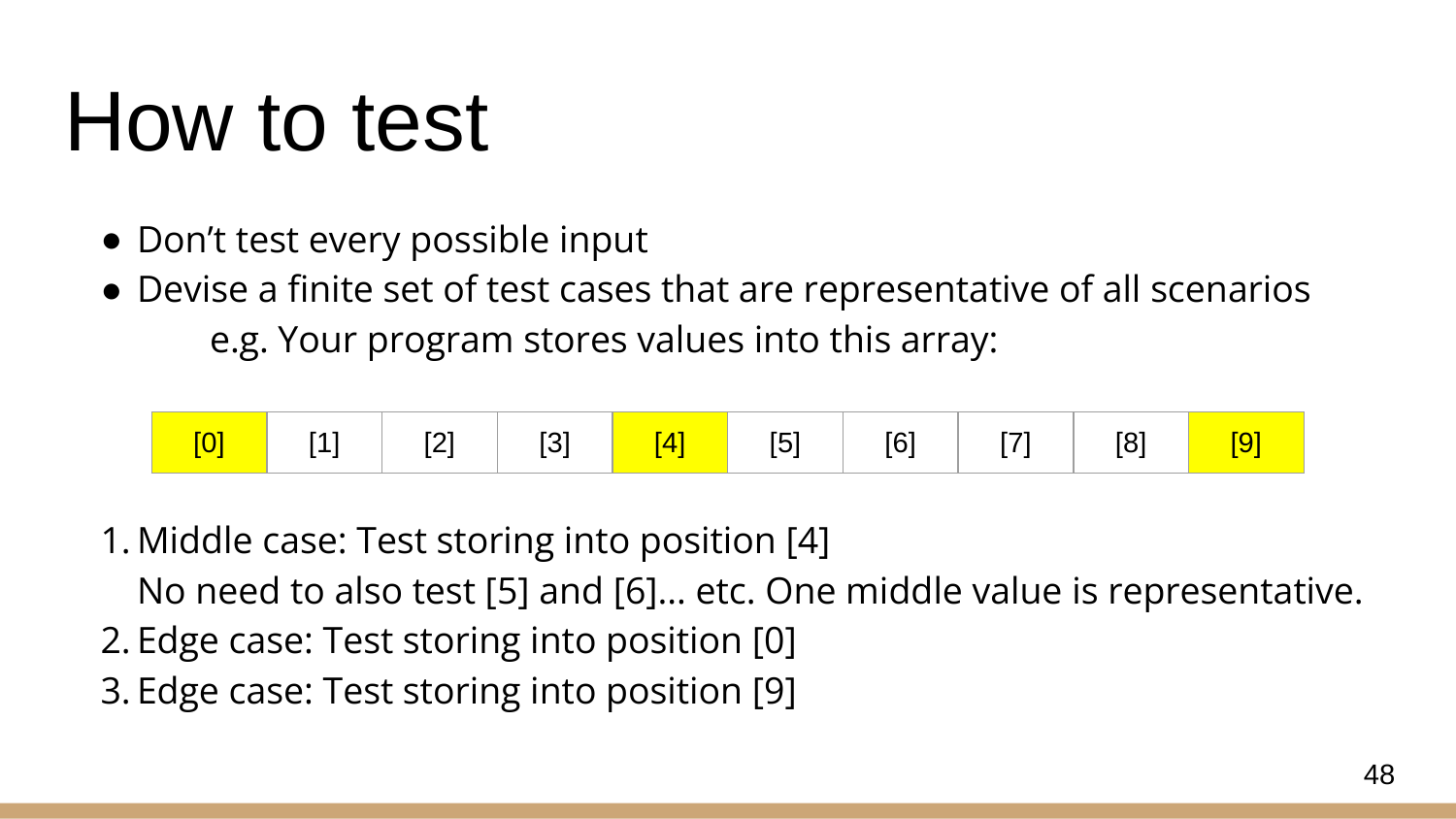

# How to test
Don’t test every possible input
Devise a finite set of test cases that are representative of all scenarios
	e.g. Your program stores values into this array:

Middle case: Test storing into position [4]
No need to also test [5] and [6]... etc. One middle value is representative.
Edge case: Test storing into position [0]
Edge case: Test storing into position [9]

| [0] | [1] | [2] | [3] | [4] | [5] | [6] | [7] | [8] | [9] |
| --- | --- | --- | --- | --- | --- | --- | --- | --- | --- |
48